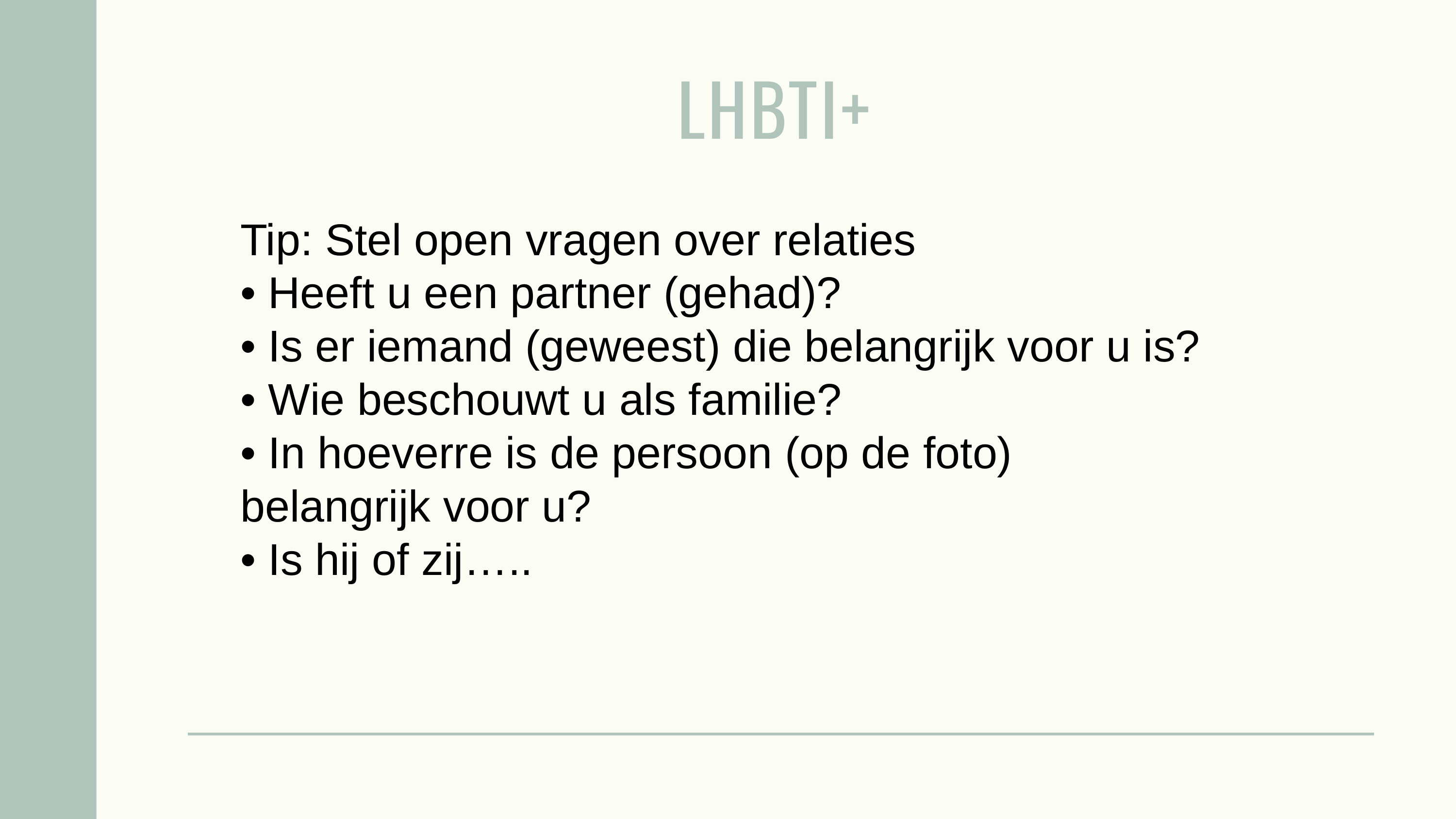

LHBTI+
Tip: Stel open vragen over relaties
• Heeft u een partner (gehad)?
• Is er iemand (geweest) die belangrijk voor u is?
• Wie beschouwt u als familie?
• In hoeverre is de persoon (op de foto) belangrijk voor u?
• Is hij of zij…..